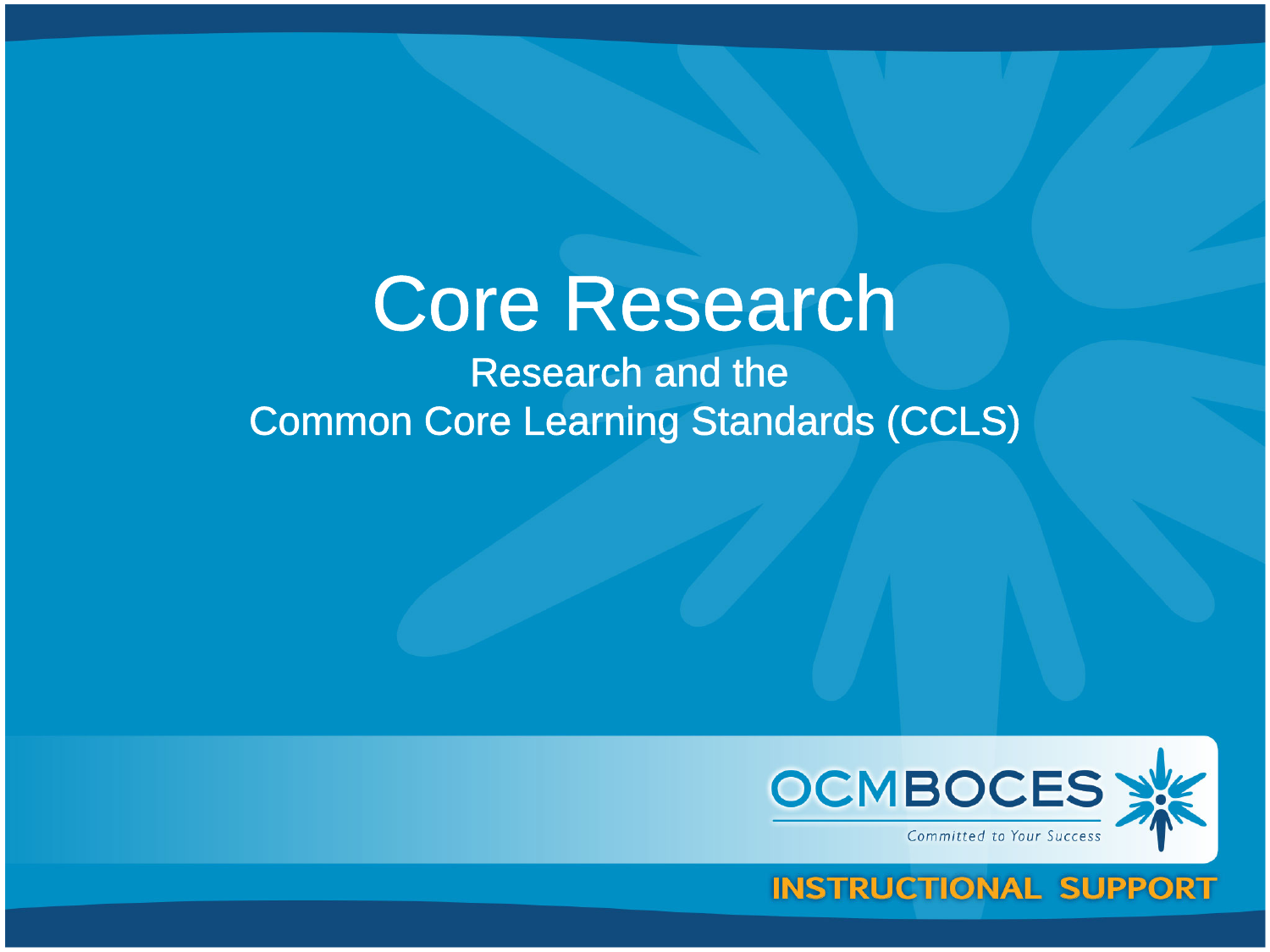

# Core Research Research and the Common Core Learning Standards (CCLS)